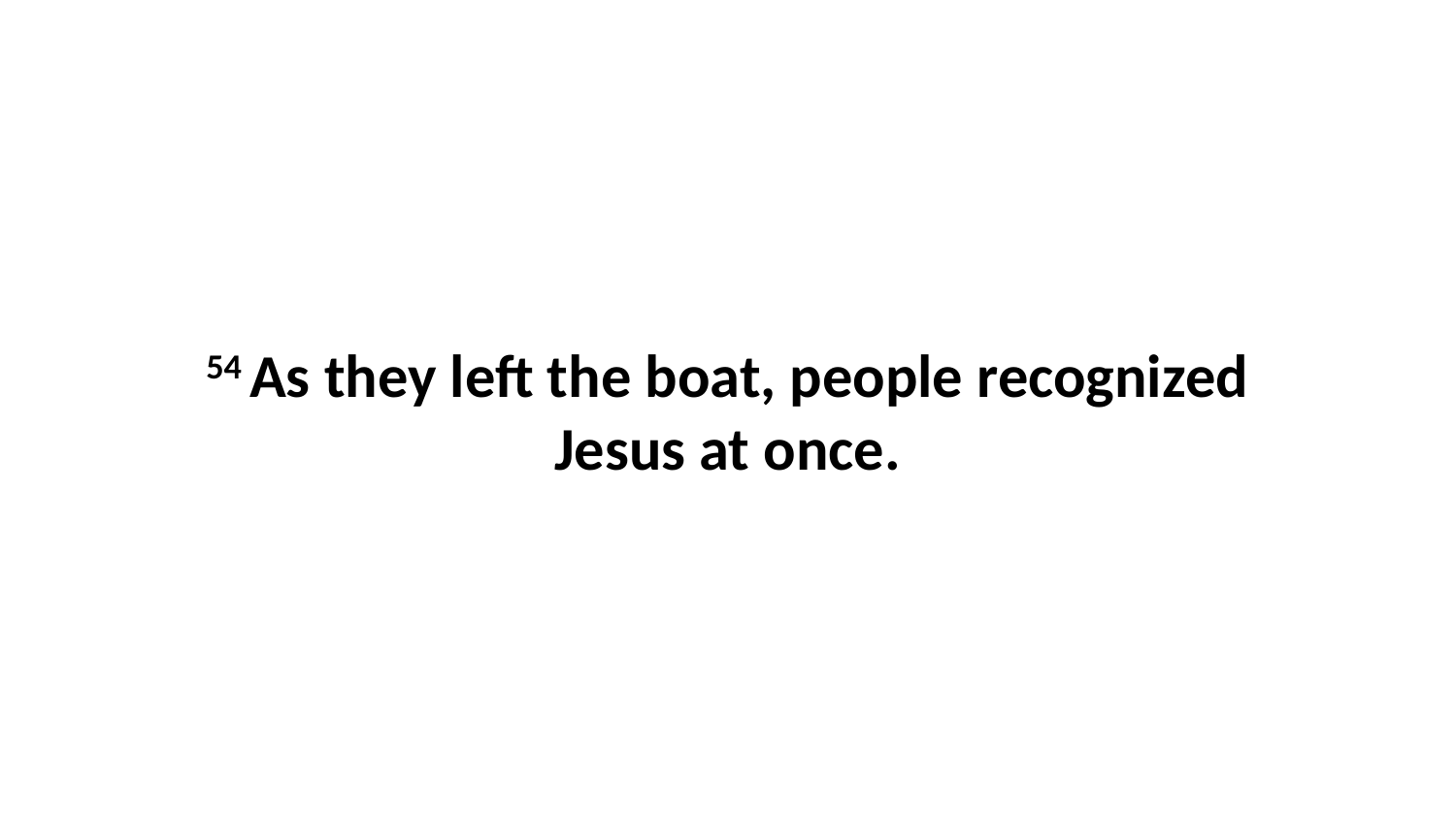

54 As they left the boat, people recognized Jesus at once.